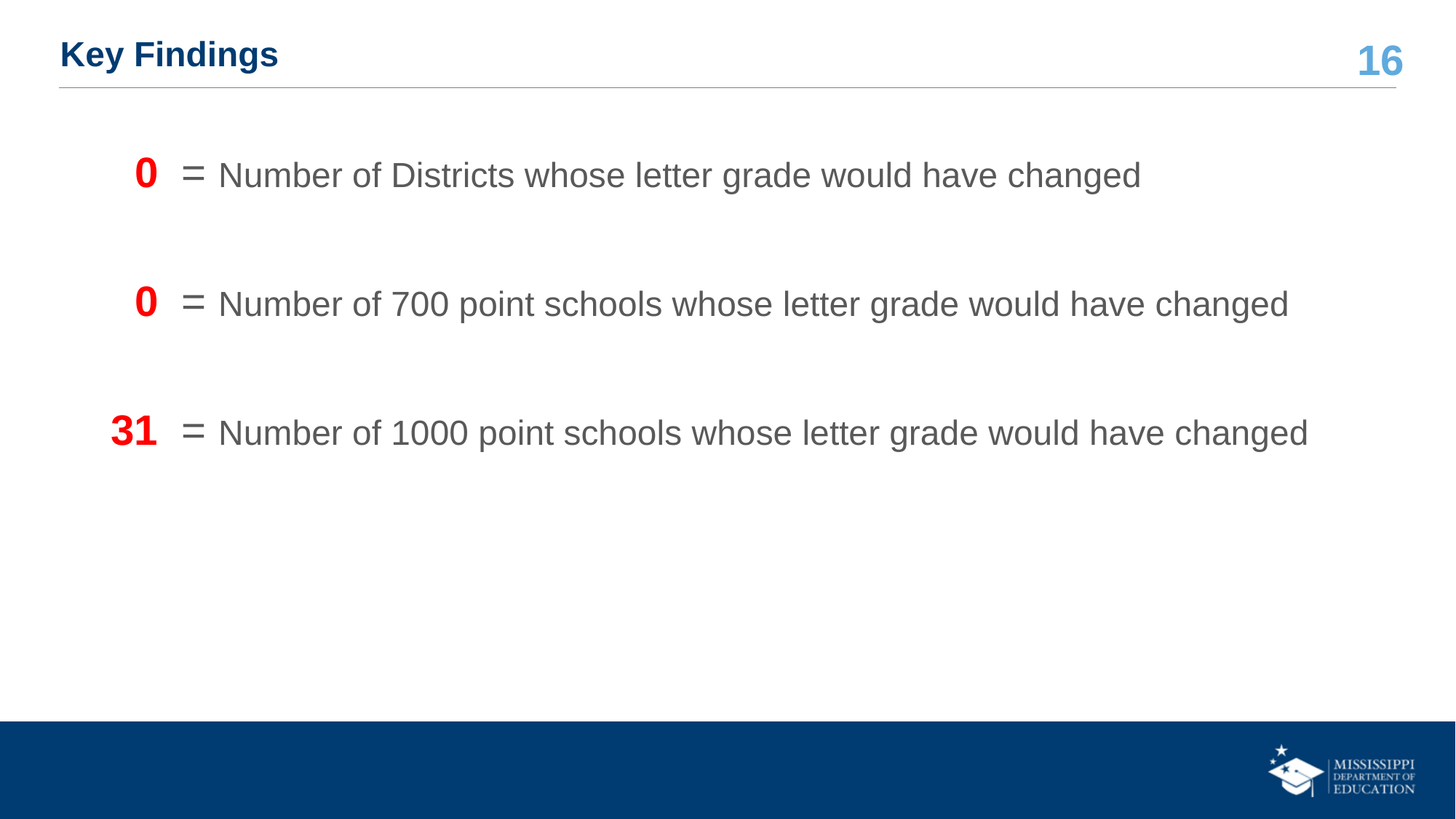

# Key Findings
  0  = Number of Districts whose letter grade would have changed

  0  = Number of 700 point schools whose letter grade would have changed

31  = Number of 1000 point schools whose letter grade would have changed